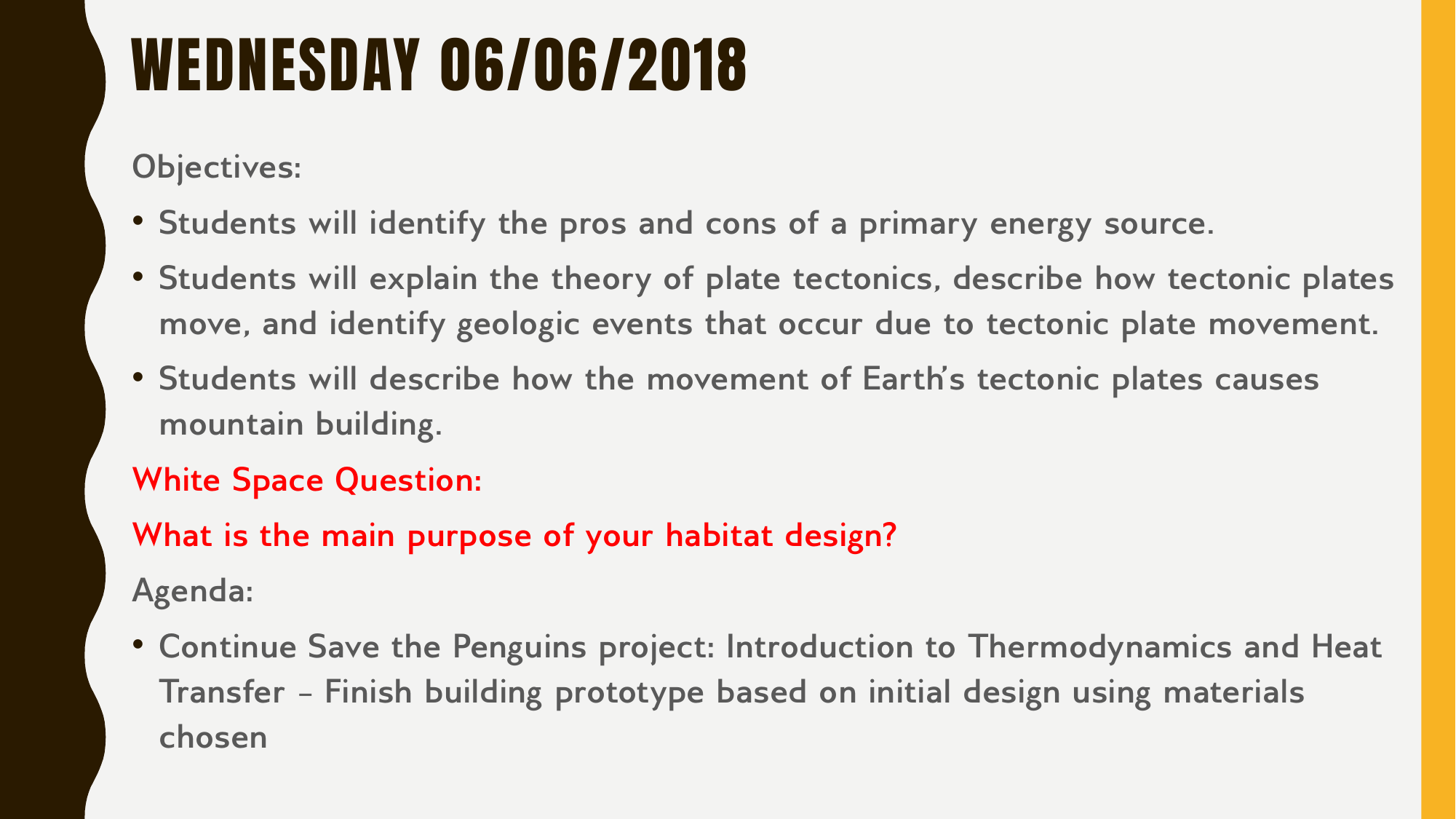

# Wednesday 06/06/2018
Objectives:
Students will identify the pros and cons of a primary energy source.
Students will explain the theory of plate tectonics, describe how tectonic plates move, and identify geologic events that occur due to tectonic plate movement.
Students will describe how the movement of Earth’s tectonic plates causes mountain building.
White Space Question:
What is the main purpose of your habitat design?
Agenda:
Continue Save the Penguins project: Introduction to Thermodynamics and Heat Transfer – Finish building prototype based on initial design using materials chosen